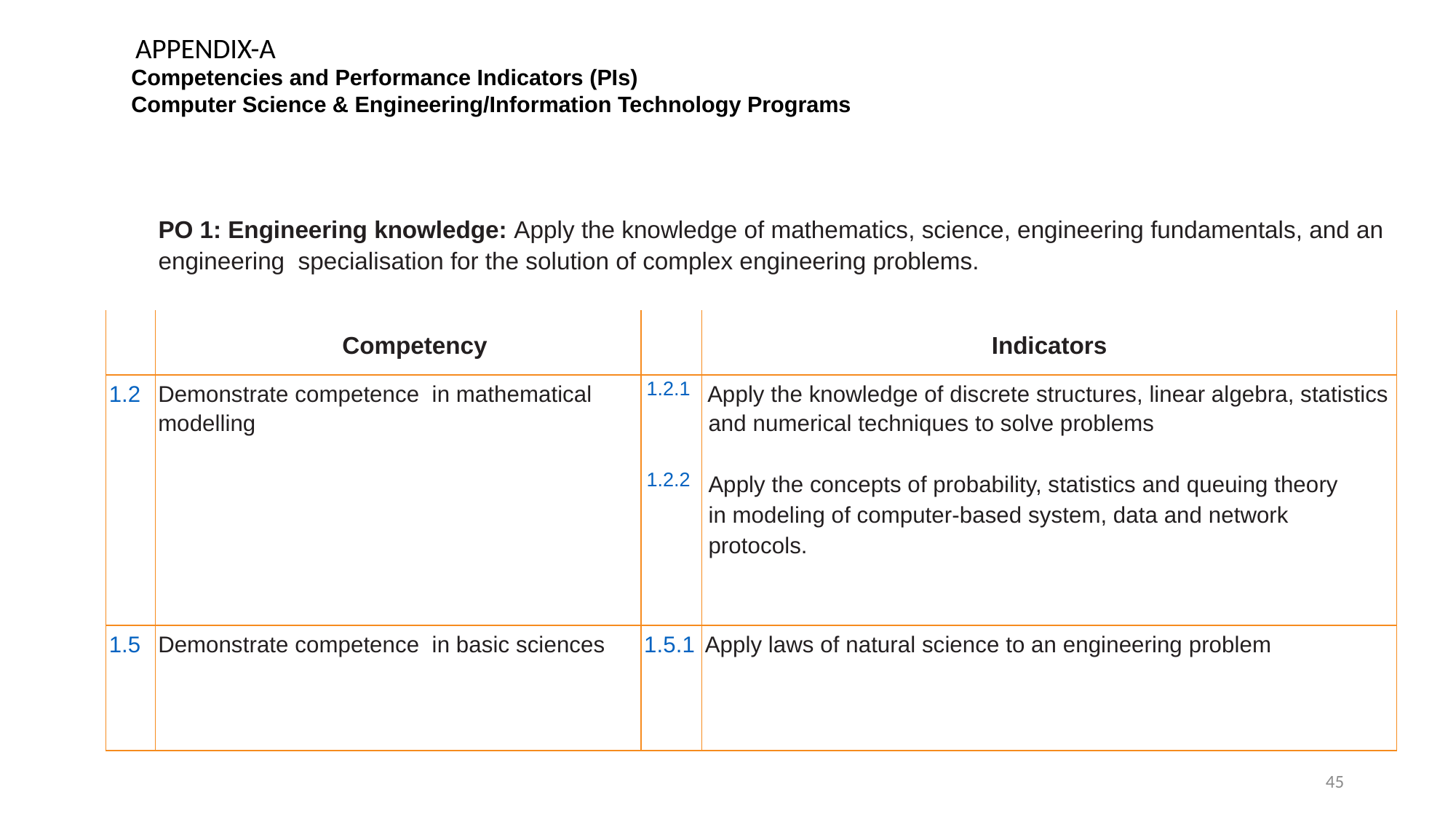

# APPENDIX-A

Competencies and Performance Indicators (PIs)
Computer Science & Engineering/Information Technology Programs

|  | PO 1: Engineering knowledge: Apply the knowledge of mathematics, science, engineering fundamentals, and an engineering specialisation for the solution of complex engineering problems. |  |  |
| --- | --- | --- | --- |
|  | Competency |  | Indicators |
| 1.2 | Demonstrate competence in mathematical modelling | 1.2.1 1.2.2 | Apply the knowledge of discrete structures, linear algebra, statistics and numerical techniques to solve problems Apply the concepts of probability, statistics and queuing theory in modeling of computer-based system, data and network protocols. |
| 1.5 | Demonstrate competence in basic sciences | 1.5.1 | Apply laws of natural science to an engineering problem |
45
Appendix